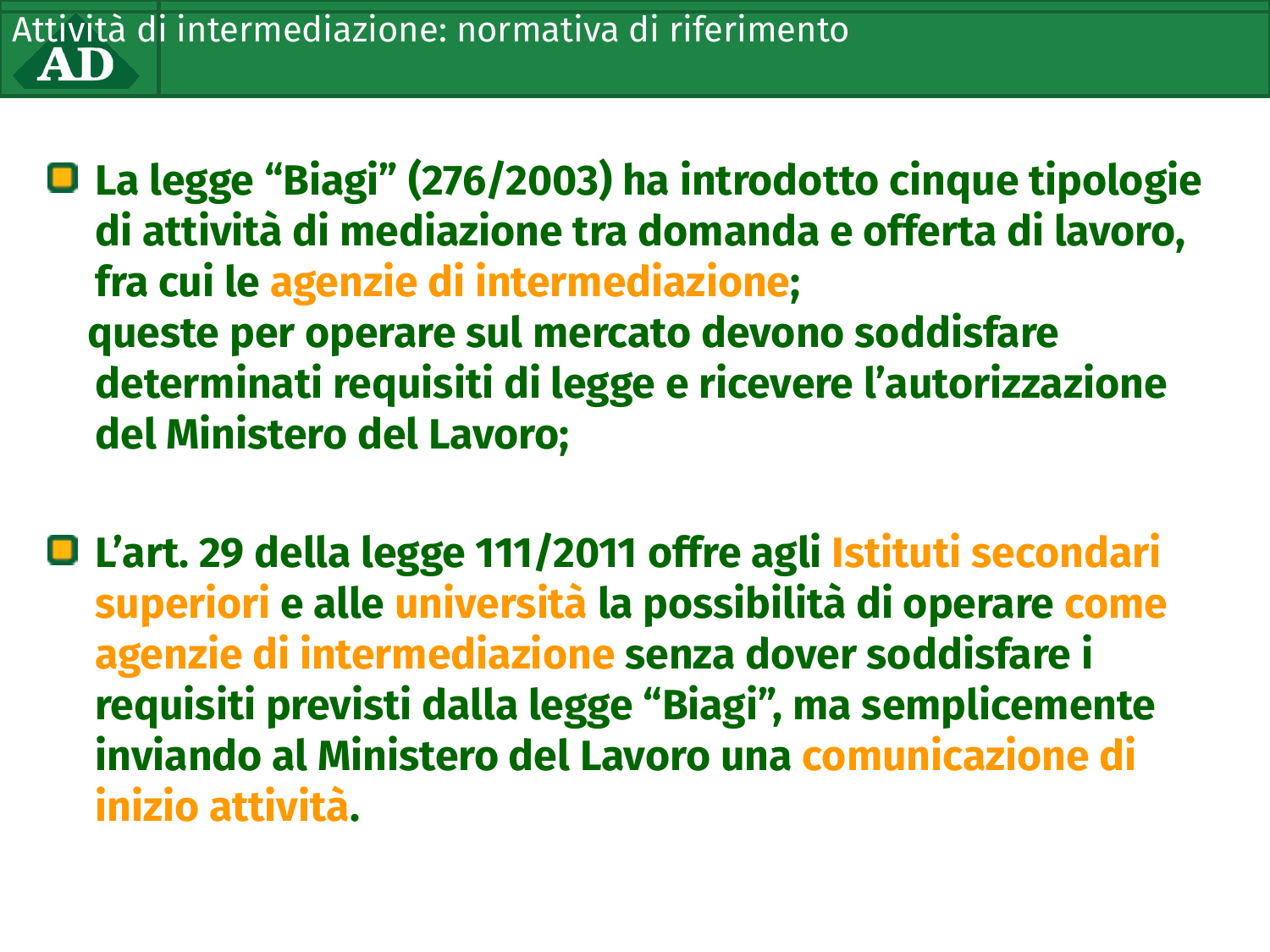

# Attività di intermediazione: normativa di riferimento
La legge “Biagi” (276/2003) ha introdotto cinque tipologie di attività di mediazione tra domanda e offerta di lavoro, fra cui le agenzie di intermediazione;
    queste per operare sul mercato devono soddisfare determinati requisiti di legge e ricevere l’autorizzazione del Ministero del Lavoro;

L’art. 29 della legge 111/2011 offre agli Istituti secondari superiori e alle università la possibilità di operare come agenzie di intermediazione senza dover soddisfare i requisiti previsti dalla legge “Biagi”, ma semplicemente inviando al Ministero del Lavoro una comunicazione di inizio attività.